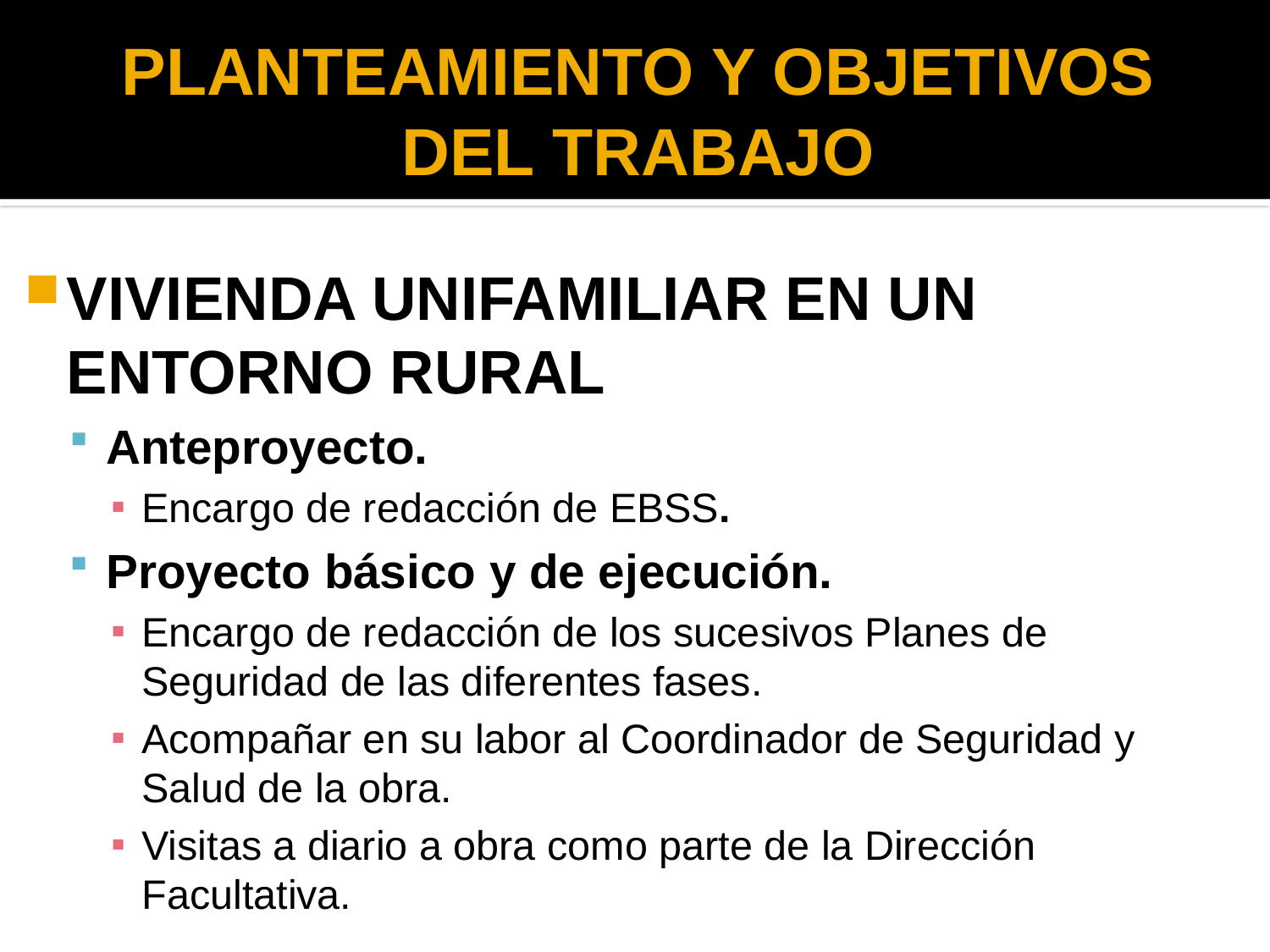

# PLANTEAMIENTO Y OBJETIVOS DEL TRABAJO
VIVIENDA UNIFAMILIAR EN UN ENTORNO RURAL
Anteproyecto.
Encargo de redacción de EBSS.
Proyecto básico y de ejecución.
Encargo de redacción de los sucesivos Planes de Seguridad de las diferentes fases.
Acompañar en su labor al Coordinador de Seguridad y Salud de la obra.
Visitas a diario a obra como parte de la Dirección Facultativa.